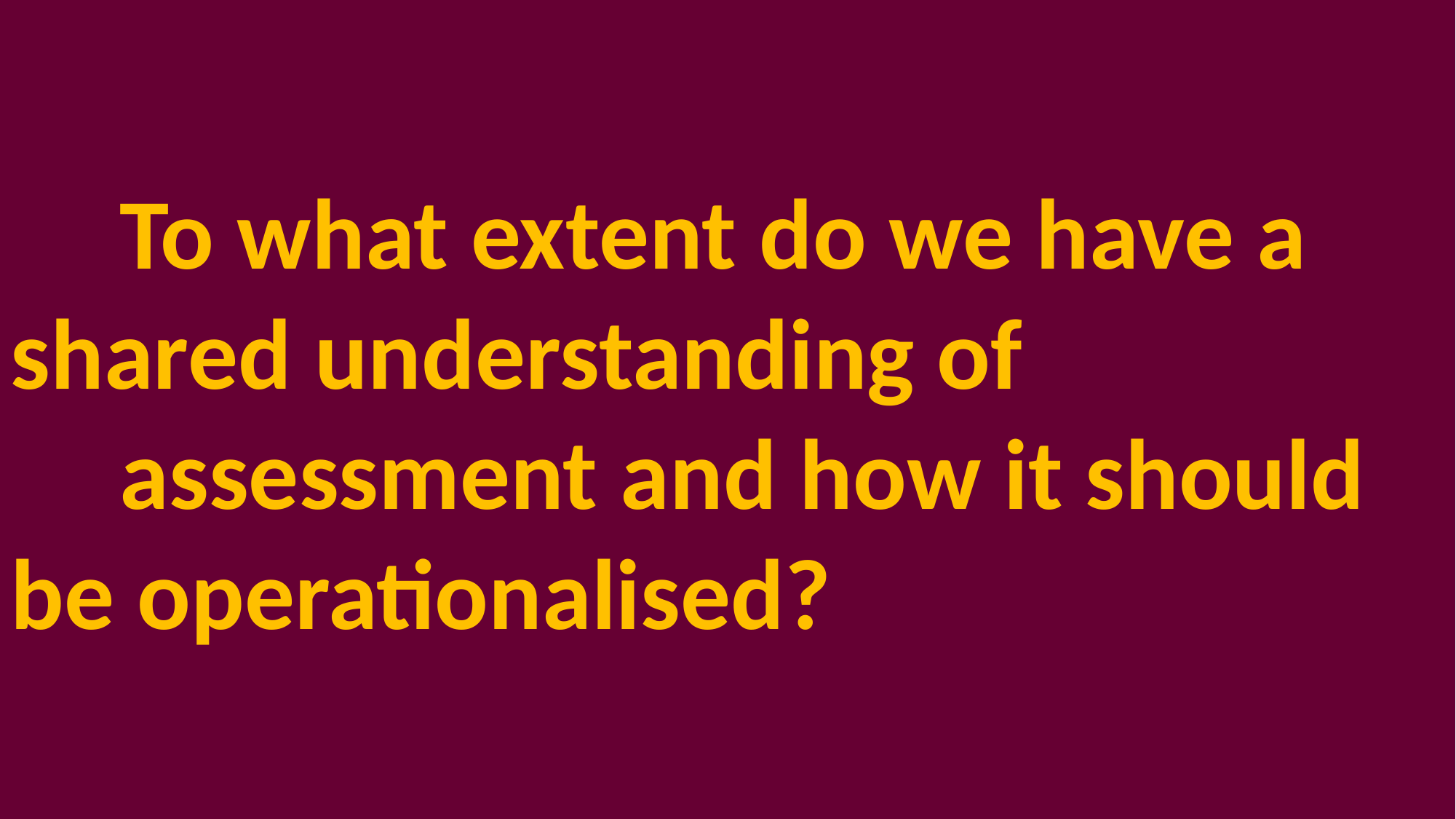

To what extent do we have a 	shared understanding of
	assessment and how it should 	be operationalised?